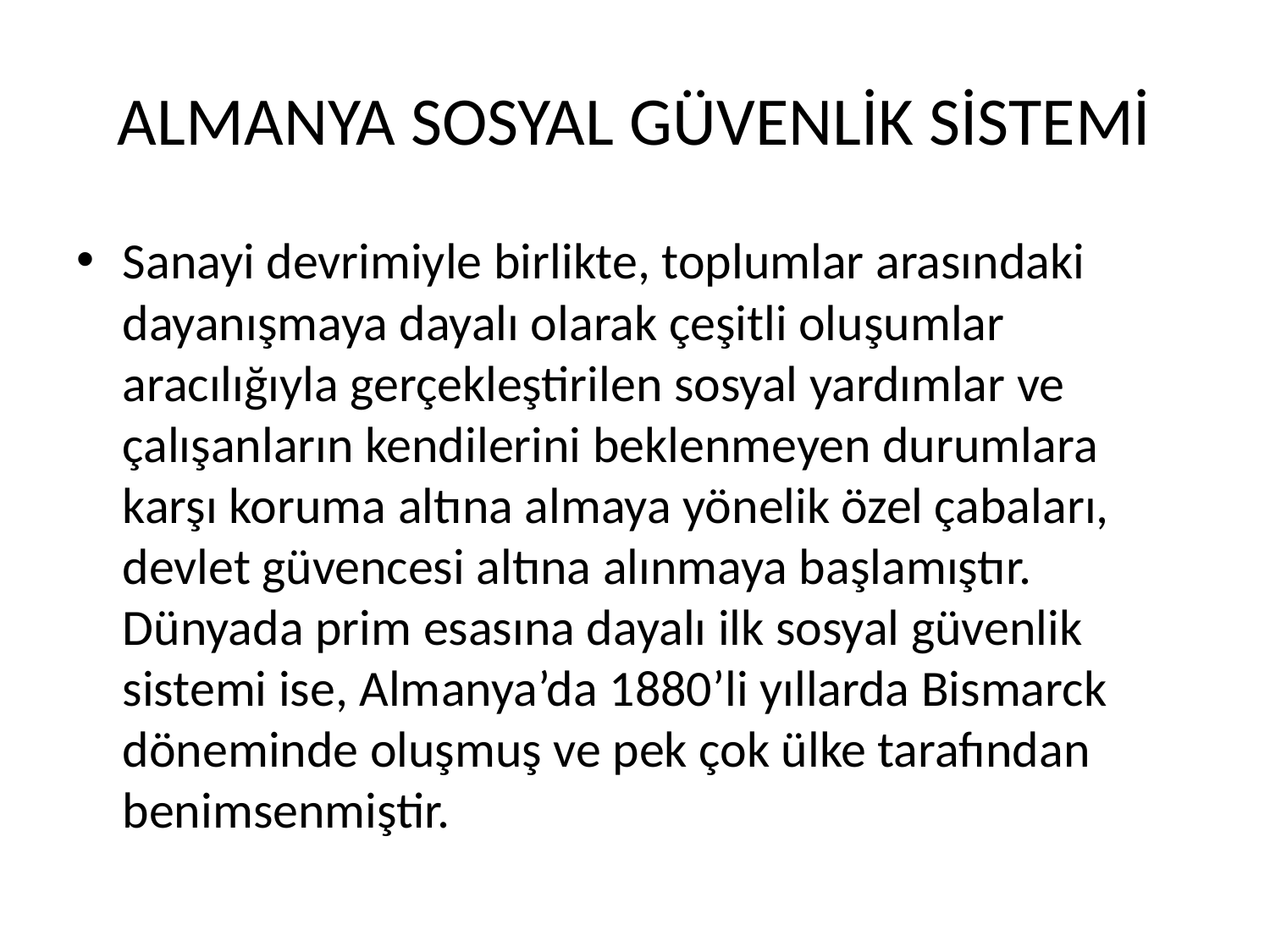

# ALMANYA SOSYAL GÜVENLİK SİSTEMİ
Sanayi devrimiyle birlikte, toplumlar arasındaki dayanışmaya dayalı olarak çeşitli oluşumlar aracılığıyla gerçekleştirilen sosyal yardımlar ve çalışanların kendilerini beklenmeyen durumlara karşı koruma altına almaya yönelik özel çabaları, devlet güvencesi altına alınmaya başlamıştır. Dünyada prim esasına dayalı ilk sosyal güvenlik sistemi ise, Almanya’da 1880’li yıllarda Bismarck döneminde oluşmuş ve pek çok ülke tarafından benimsenmiştir.